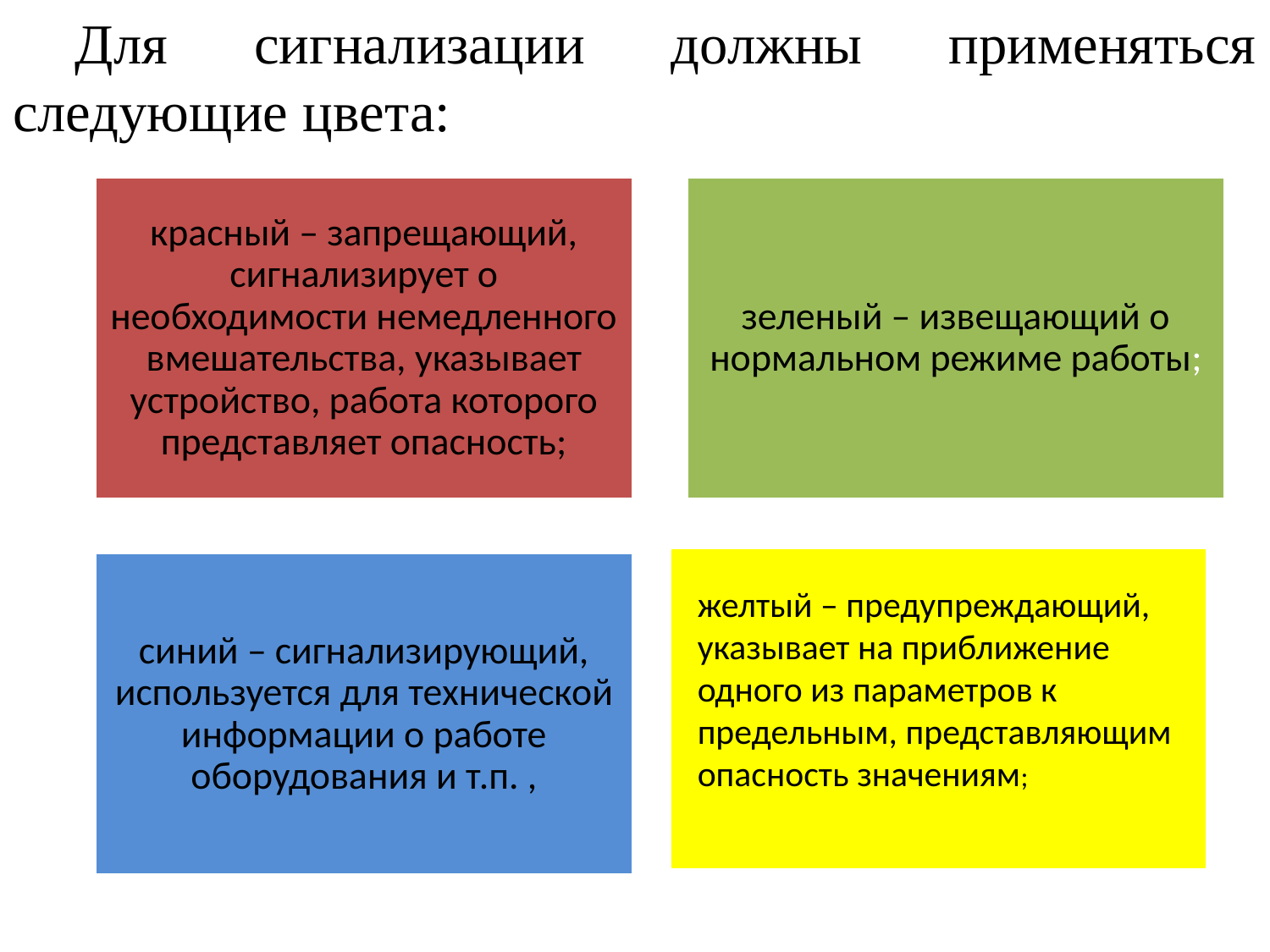

Для сигнализации должны применяться следующие цвета:
красный – запрещающий, сигнализирует о необходимости немедленного вмешательства, указывает устройство, работа которого представляет опасность;
зеленый – извещающий о нормальном режиме работы;
синий – сигнализирующий, используется для технической информации о работе оборудования и т.п. ,

желтый – предупреждающий, указывает на приближение одного из параметров к предельным, представляющим опасность значениям;